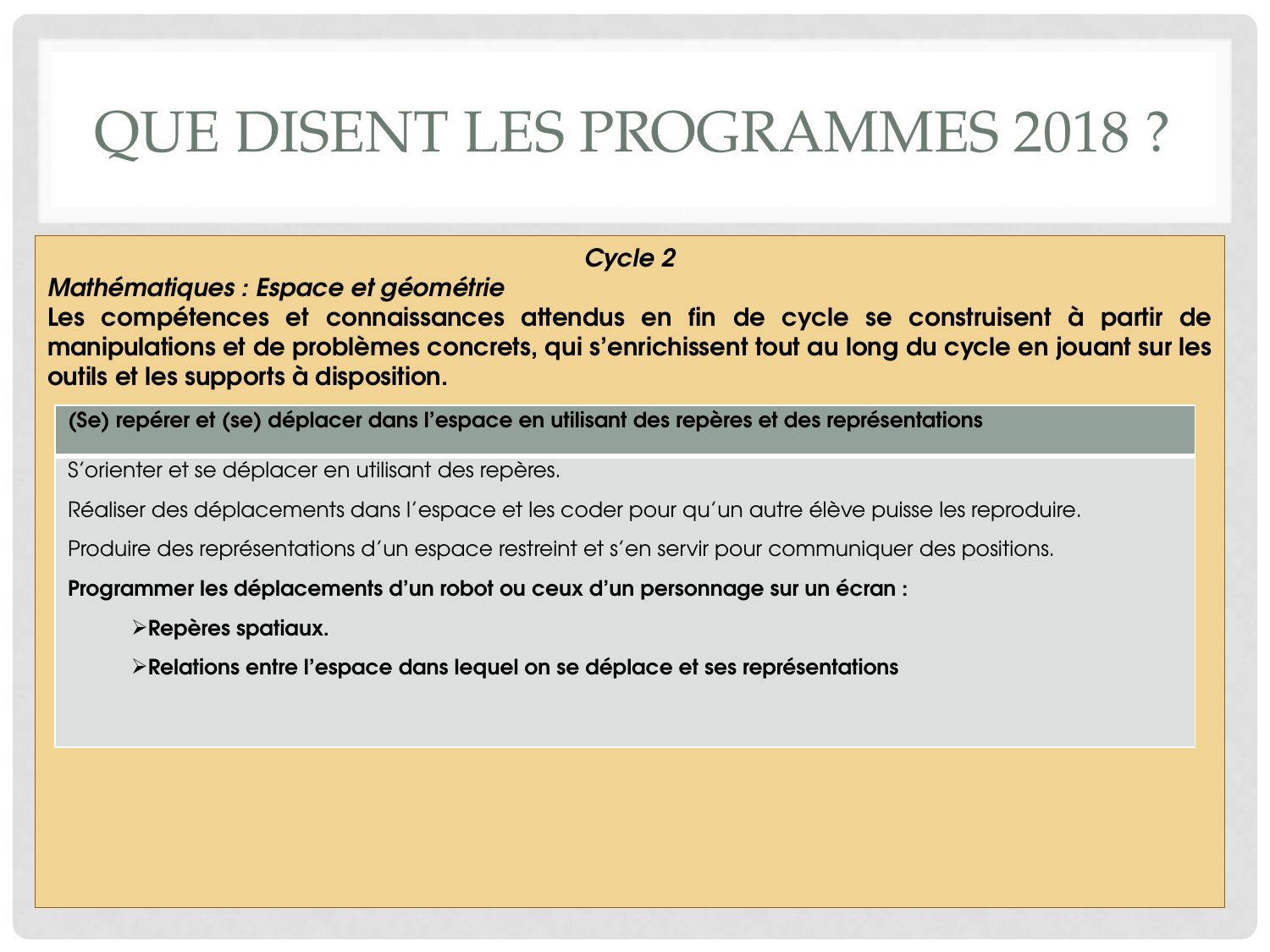

# Que disent les programmes 2018 ?
Cycle 2
Mathématiques : Espace et géométrie
Les compétences et connaissances attendus en fin de cycle se construisent à partir de manipulations et de problèmes concrets, qui s’enrichissent tout au long du cycle en jouant sur les outils et les supports à disposition.

| (Se) repérer et (se) déplacer dans l’espace en utilisant des repères et des représentations |
| --- |
| S’orienter et se déplacer en utilisant des repères. Réaliser des déplacements dans l’espace et les coder pour qu’un autre élève puisse les reproduire. Produire des représentations d’un espace restreint et s’en servir pour communiquer des positions. Programmer les déplacements d’un robot ou ceux d’un personnage sur un écran : Repères spatiaux. Relations entre l’espace dans lequel on se déplace et ses représentations |